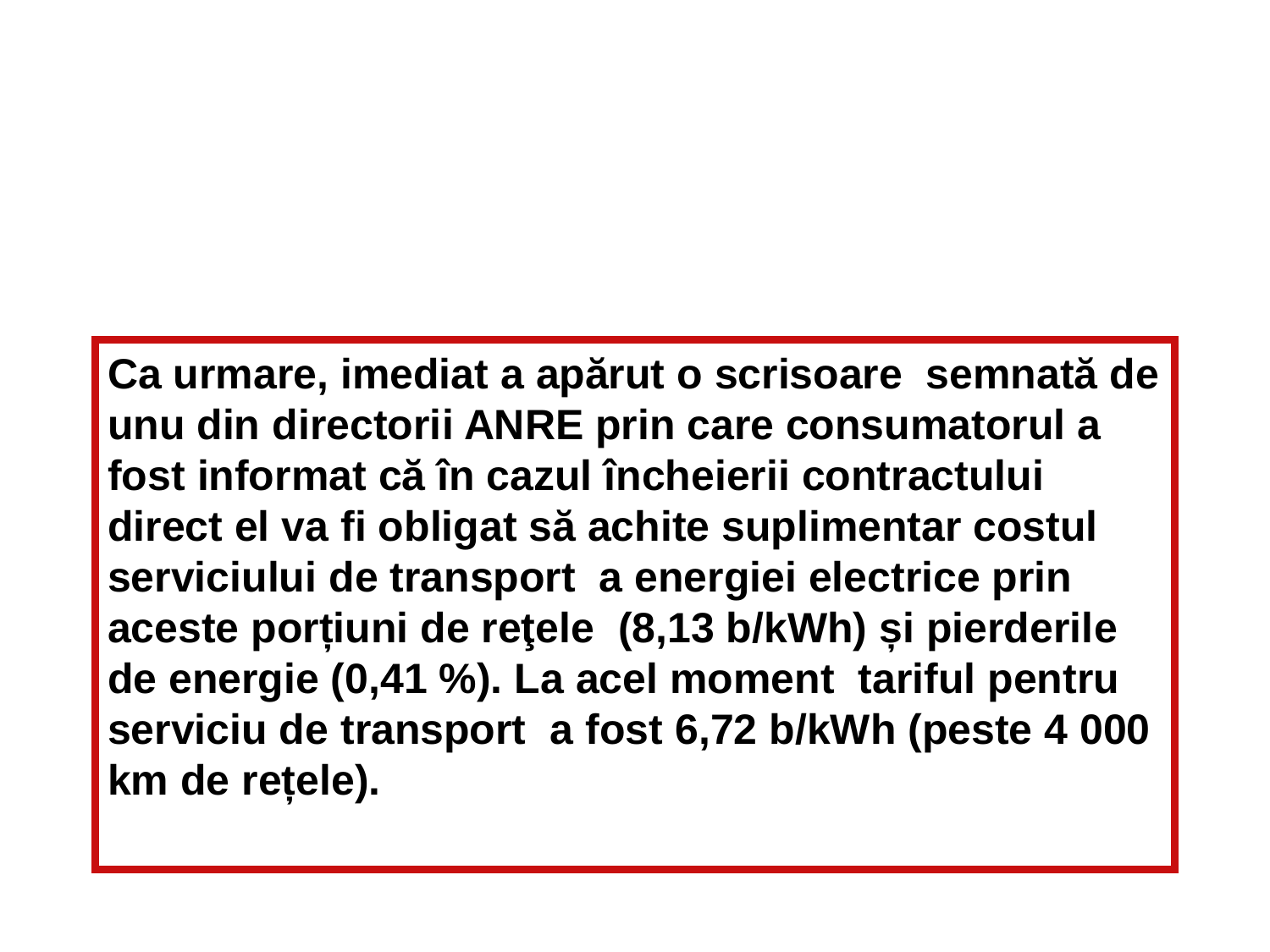

#
Ca urmare, imediat a apărut o scrisoare  semnată de unu din directorii ANRE prin care consumatorul a fost informat că în cazul încheierii contractului direct el va fi obligat să achite suplimentar costul serviciului de transport  a energiei electrice prin aceste porțiuni de reţele  (8,13 b/kWh) și pierderile de energie (0,41 %). La acel moment  tariful pentru serviciu de transport  a fost 6,72 b/kWh (peste 4 000 km de rețele).